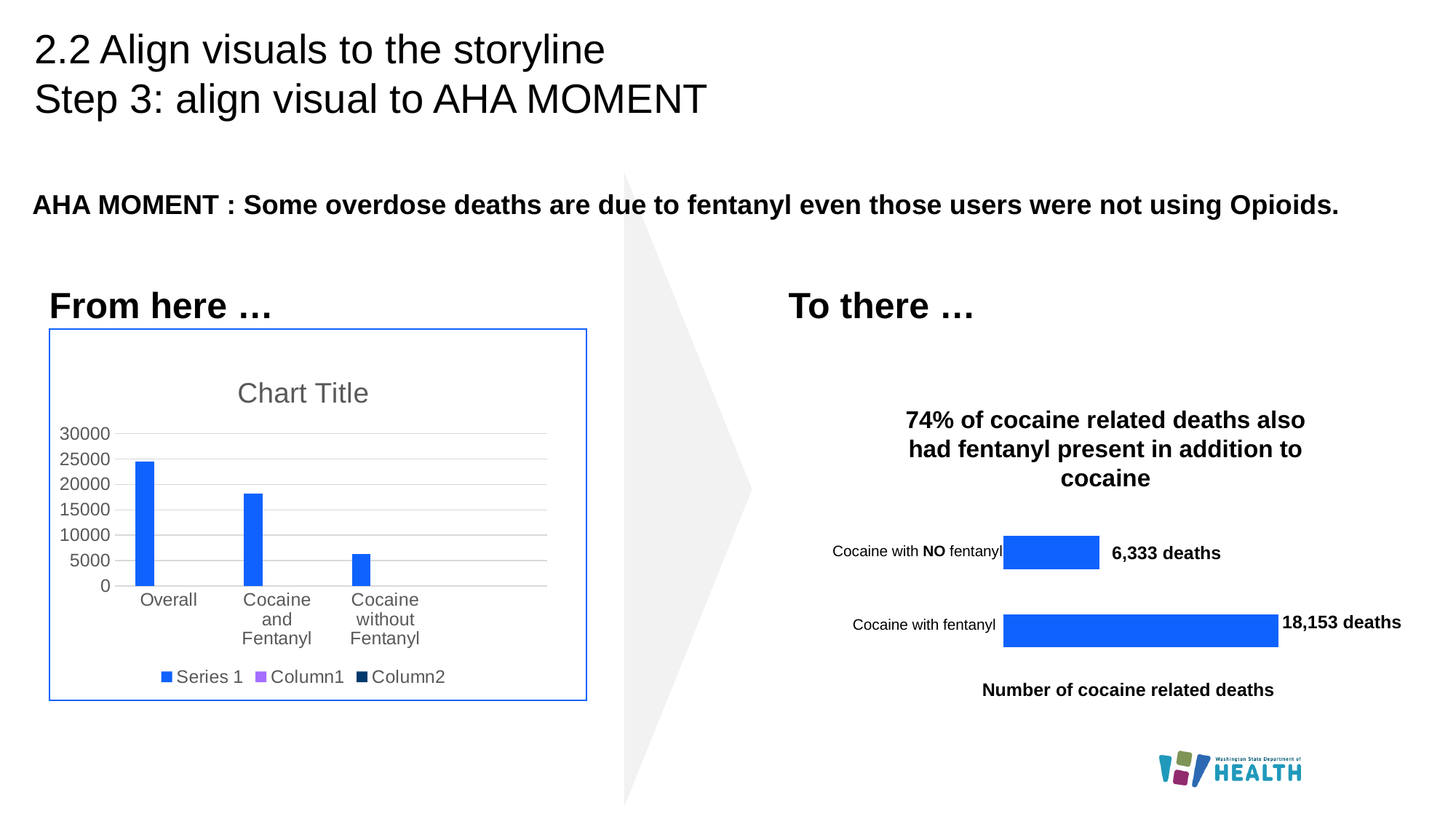

# 2.2 Align visuals to the storyline Step 3: align visual to AHA MOMENT
AHA MOMENT : Some overdose deaths are due to fentanyl even those users were not using Opioids.
From here …
To there …

### Chart:

| Category | Series 1 | Column1 | Column2 |
|---|---|---|---|
| Overall | 24486.0 | None | None |
| Cocaine and Fentanyl | 18153.0 | None | None |
| Cocaine without Fentanyl | 6333.0 | None | None |
74% of cocaine related deaths also had fentanyl present in addition to cocaine

### Chart

| Category | Series 1 | Column1 | Column2 |
|---|---|---|---|
| Cocaine and Fentanyl | 18153.0 | None | None |
| Cocaine without Fentanyl | 6333.0 | None | None |
Cocaine with NO fentanyl
6,333 deaths
18,153 deaths
Cocaine with fentanyl
Number of cocaine related deaths